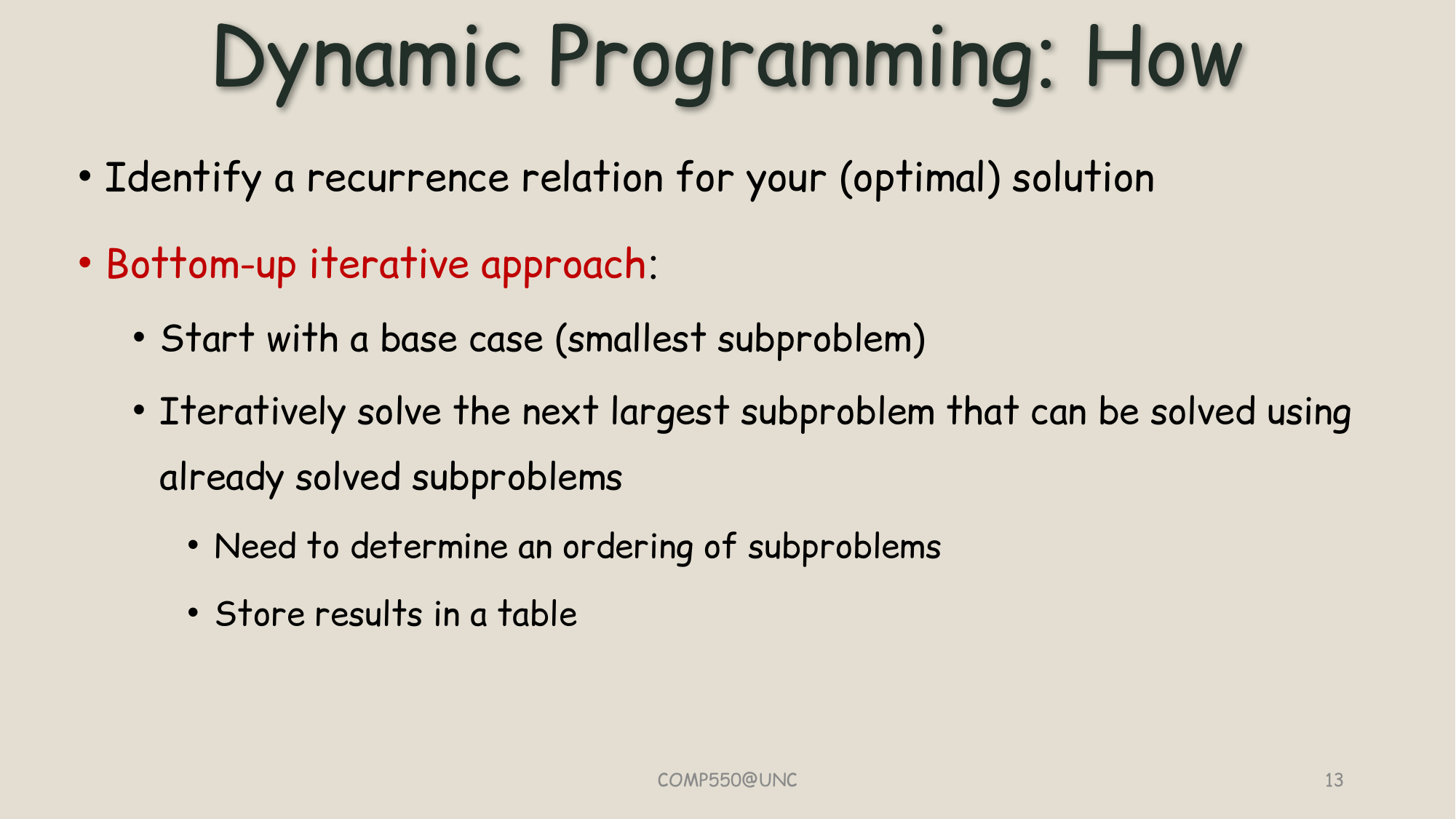

# Dynamic Programming: How
Identify a recurrence relation for your (optimal) solution
Bottom-up iterative approach:
Start with a base case (smallest subproblem)
Iteratively solve the next largest subproblem that can be solved using already solved subproblems
Need to determine an ordering of subproblems
Store results in a table
COMP550@UNC
13